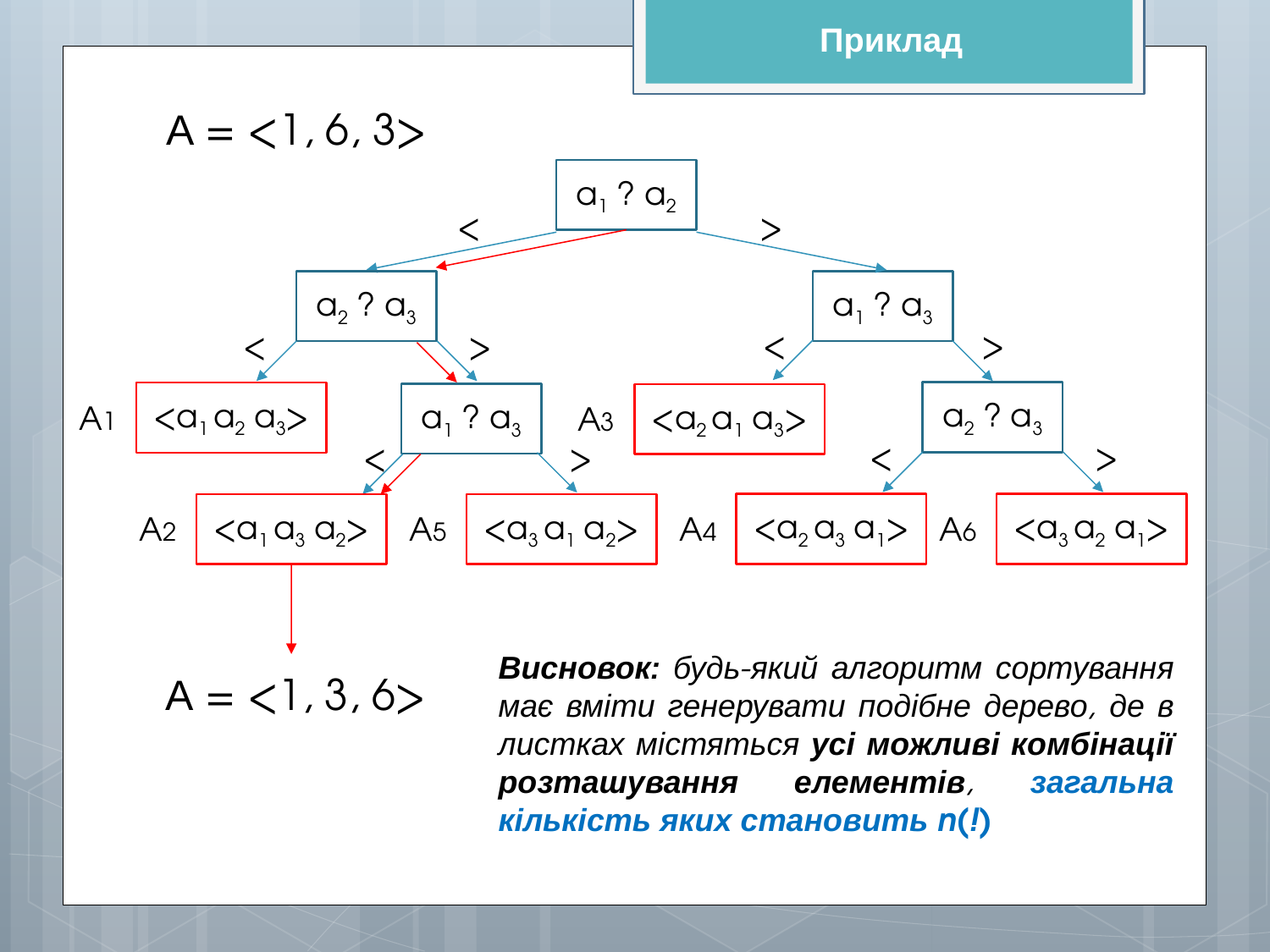

Приклад
А = <1, 6, 3>
a1 ? a2
<
>
a1 ? a3
a2 ? a3
<
>
<
>
a2 ? a3
<a1 a2 a3>
a1 ? a3
<a2 a1 a3>
A1
A3
<
>
<
>
<a2 a3 a1>
<a3 a2 a1>
<a1 a3 a2>
<a3 a1 a2>
A4
A6
A2
A5
Висновок: будь-який алгоритм сортування має вміти генерувати подібне дерево, де в листках містяться усі можливі комбінації розташування елементів, загальна кількість яких становить n(!)
А = <1, 3, 6>